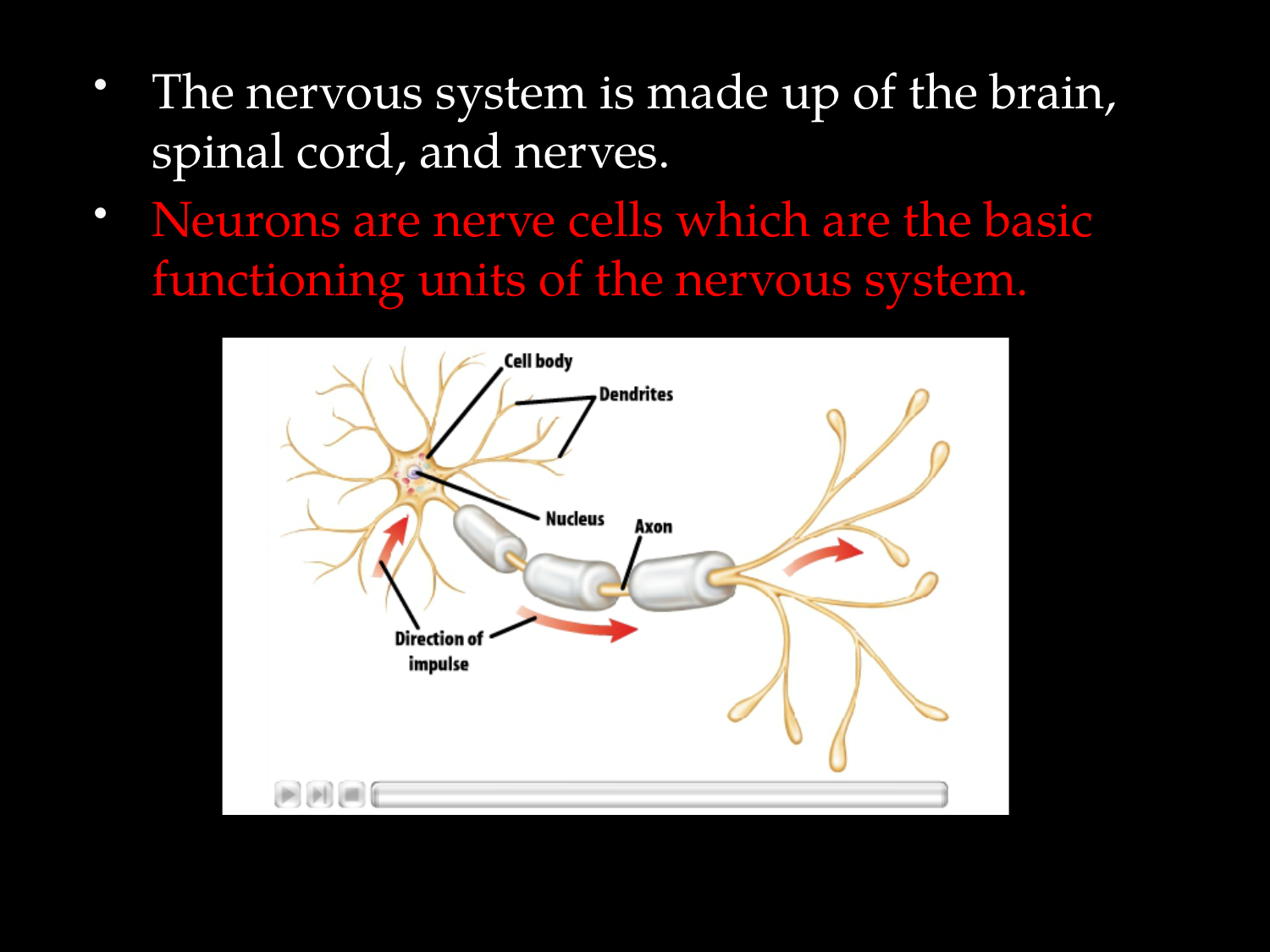

The nervous system is made up of the brain, spinal cord, and nerves.
Neurons are nerve cells which are the basic functioning units of the nervous system.